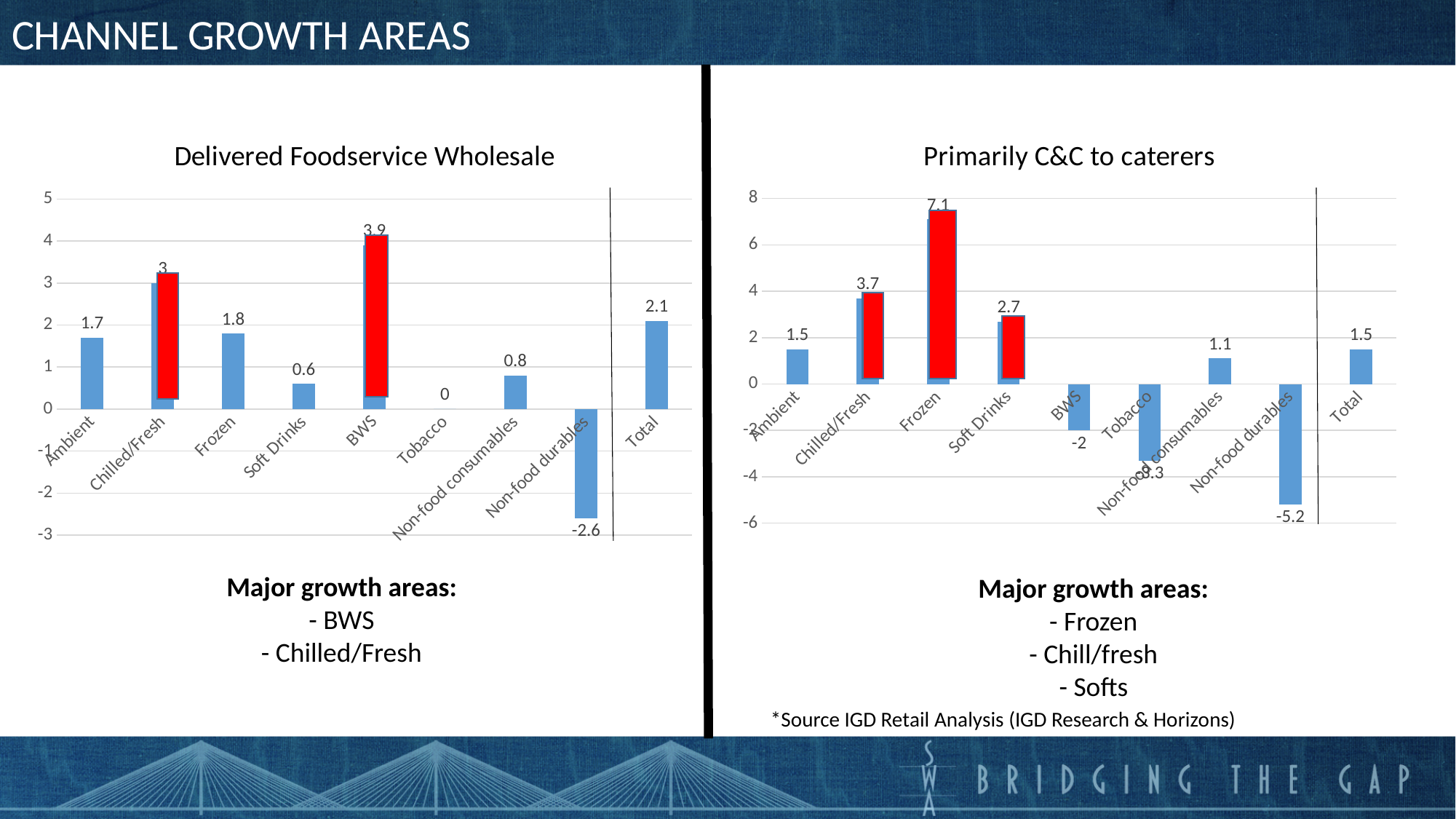

CHANNEL GROWTH AREAS

### Chart: Delivered Foodservice Wholesale

| Category | Series 1 |
|---|---|
| Ambient | 1.7 |
| Chilled/Fresh | 3.0 |
| Frozen | 1.8 |
| Soft Drinks | 0.6 |
| BWS | 3.9 |
| Tobacco | 0.0 |
| Non-food consumables | 0.8 |
| Non-food durables | -2.6 |
| Total | 2.1 |

### Chart: Primarily C&C to caterers

| Category | Series 1 |
|---|---|
| Ambient | 1.5 |
| Chilled/Fresh | 3.7 |
| Frozen | 7.1 |
| Soft Drinks | 2.7 |
| BWS | -2.0 |
| Tobacco | -3.3 |
| Non-food consumables | 1.1 |
| Non-food durables | -5.2 |
| Total | 1.5 |

Major growth areas:
- BWS
- Chilled/Fresh
Major growth areas:
- Frozen
- Chill/fresh
- Softs
*Source IGD Retail Analysis (IGD Research & Horizons)